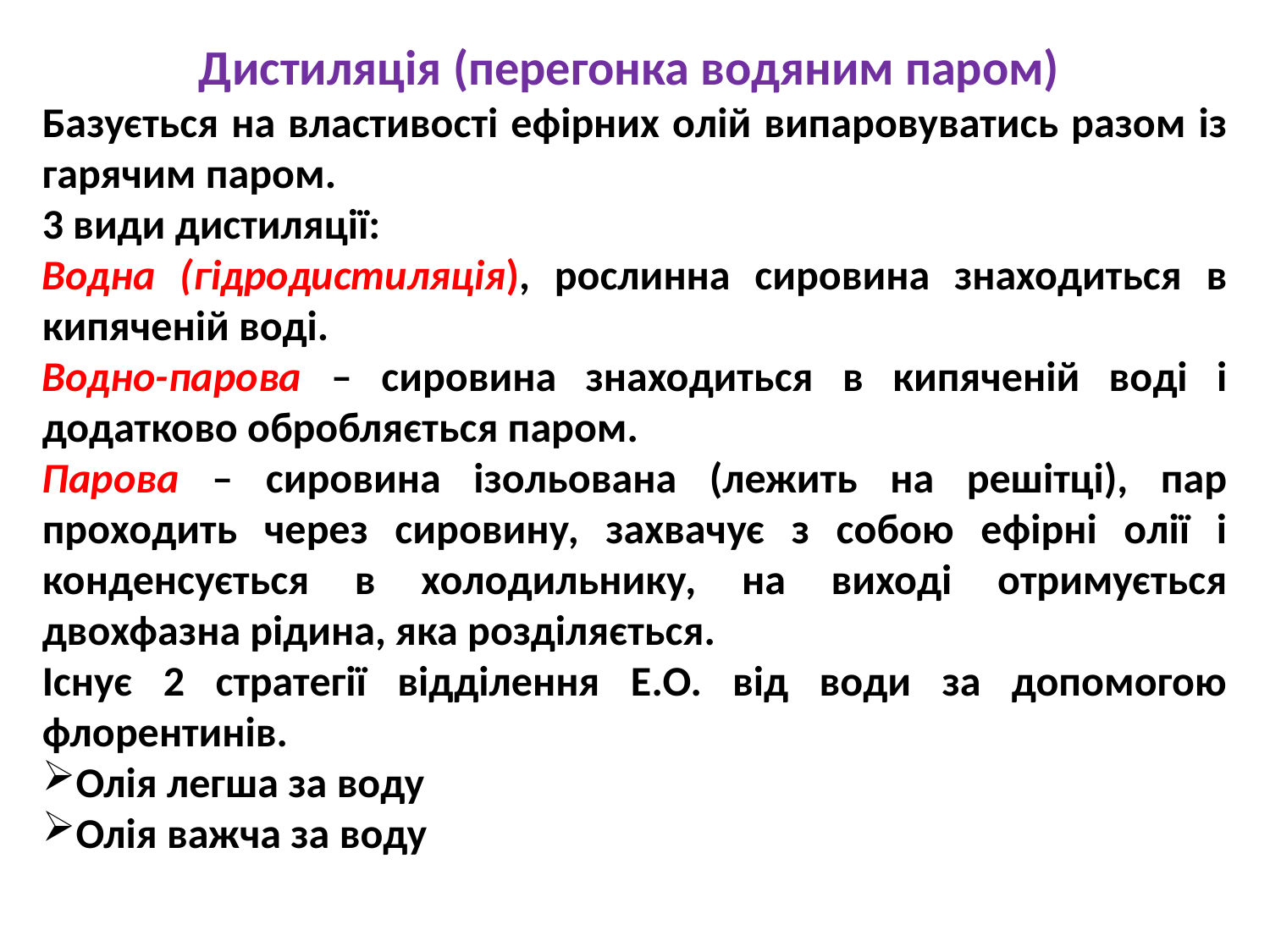

Дистиляція (перегонка водяним паром)
Базується на властивості ефірних олій випаровуватись разом із гарячим паром.
3 види дистиляції:
Водна (гідродистиляція), рослинна сировина знаходиться в кипяченій воді.
Водно-парова – сировина знаходиться в кипяченій воді і додатково обробляється паром.
Парова – сировина ізольована (лежить на решітці), пар проходить через сировину, захвачує з собою ефірні олії і конденсується в холодильнику, на виході отримується двохфазна рідина, яка розділяється.
Існує 2 стратегії відділення Е.О. від води за допомогою флорентинів.
Олія легша за воду
Олія важча за воду